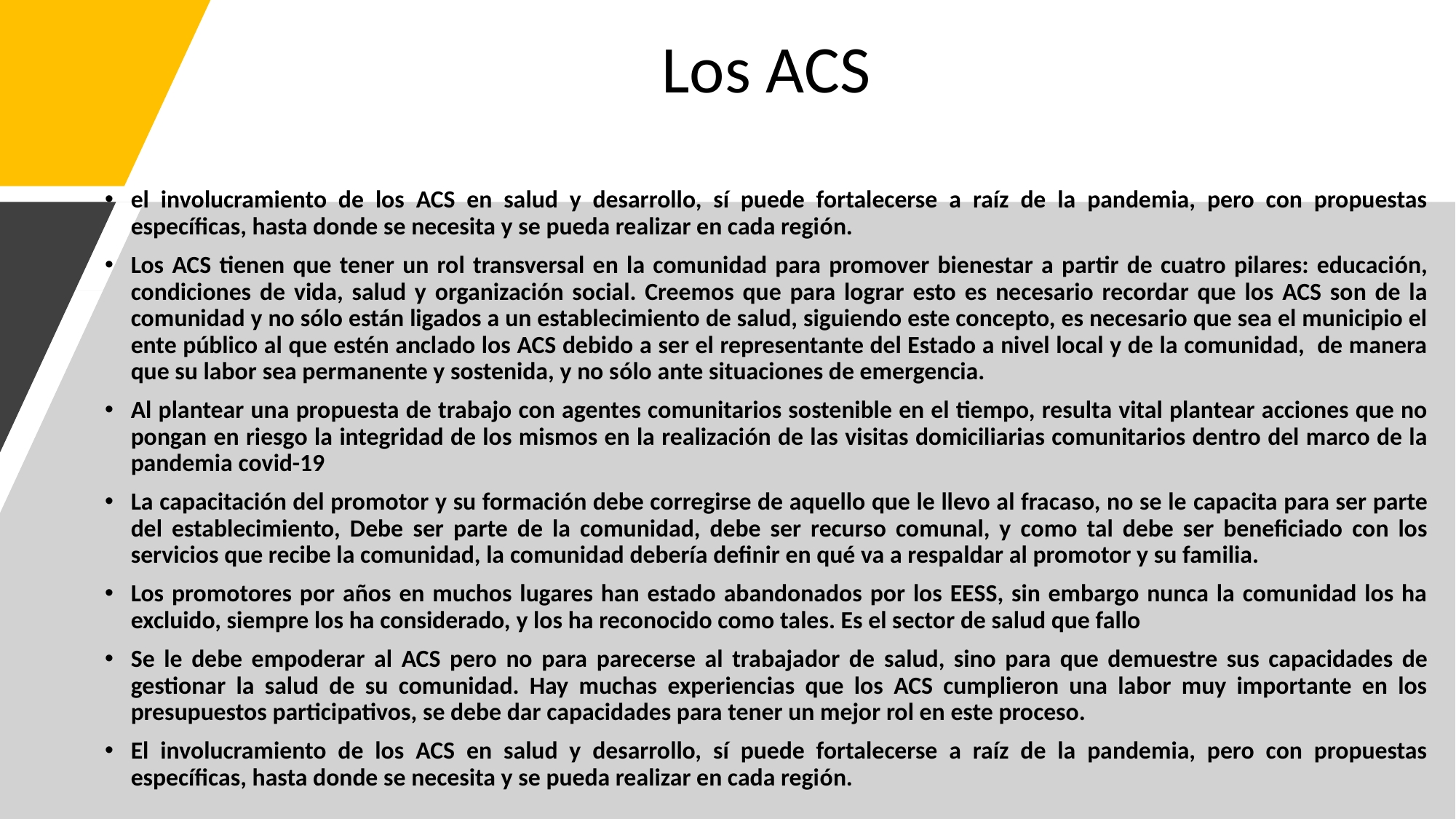

# Los ACS
el involucramiento de los ACS en salud y desarrollo, sí puede fortalecerse a raíz de la pandemia, pero con propuestas específicas, hasta donde se necesita y se pueda realizar en cada región.
Los ACS tienen que tener un rol transversal en la comunidad para promover bienestar a partir de cuatro pilares: educación, condiciones de vida, salud y organización social. Creemos que para lograr esto es necesario recordar que los ACS son de la comunidad y no sólo están ligados a un establecimiento de salud, siguiendo este concepto, es necesario que sea el municipio el ente público al que estén anclado los ACS debido a ser el representante del Estado a nivel local y de la comunidad,  de manera que su labor sea permanente y sostenida, y no sólo ante situaciones de emergencia.
Al plantear una propuesta de trabajo con agentes comunitarios sostenible en el tiempo, resulta vital plantear acciones que no pongan en riesgo la integridad de los mismos en la realización de las visitas domiciliarias comunitarios dentro del marco de la pandemia covid-19
La capacitación del promotor y su formación debe corregirse de aquello que le llevo al fracaso, no se le capacita para ser parte del establecimiento, Debe ser parte de la comunidad, debe ser recurso comunal, y como tal debe ser beneficiado con los servicios que recibe la comunidad, la comunidad debería definir en qué va a respaldar al promotor y su familia.
Los promotores por años en muchos lugares han estado abandonados por los EESS, sin embargo nunca la comunidad los ha excluido, siempre los ha considerado, y los ha reconocido como tales. Es el sector de salud que fallo
Se le debe empoderar al ACS pero no para parecerse al trabajador de salud, sino para que demuestre sus capacidades de gestionar la salud de su comunidad. Hay muchas experiencias que los ACS cumplieron una labor muy importante en los presupuestos participativos, se debe dar capacidades para tener un mejor rol en este proceso.
El involucramiento de los ACS en salud y desarrollo, sí puede fortalecerse a raíz de la pandemia, pero con propuestas específicas, hasta donde se necesita y se pueda realizar en cada región.